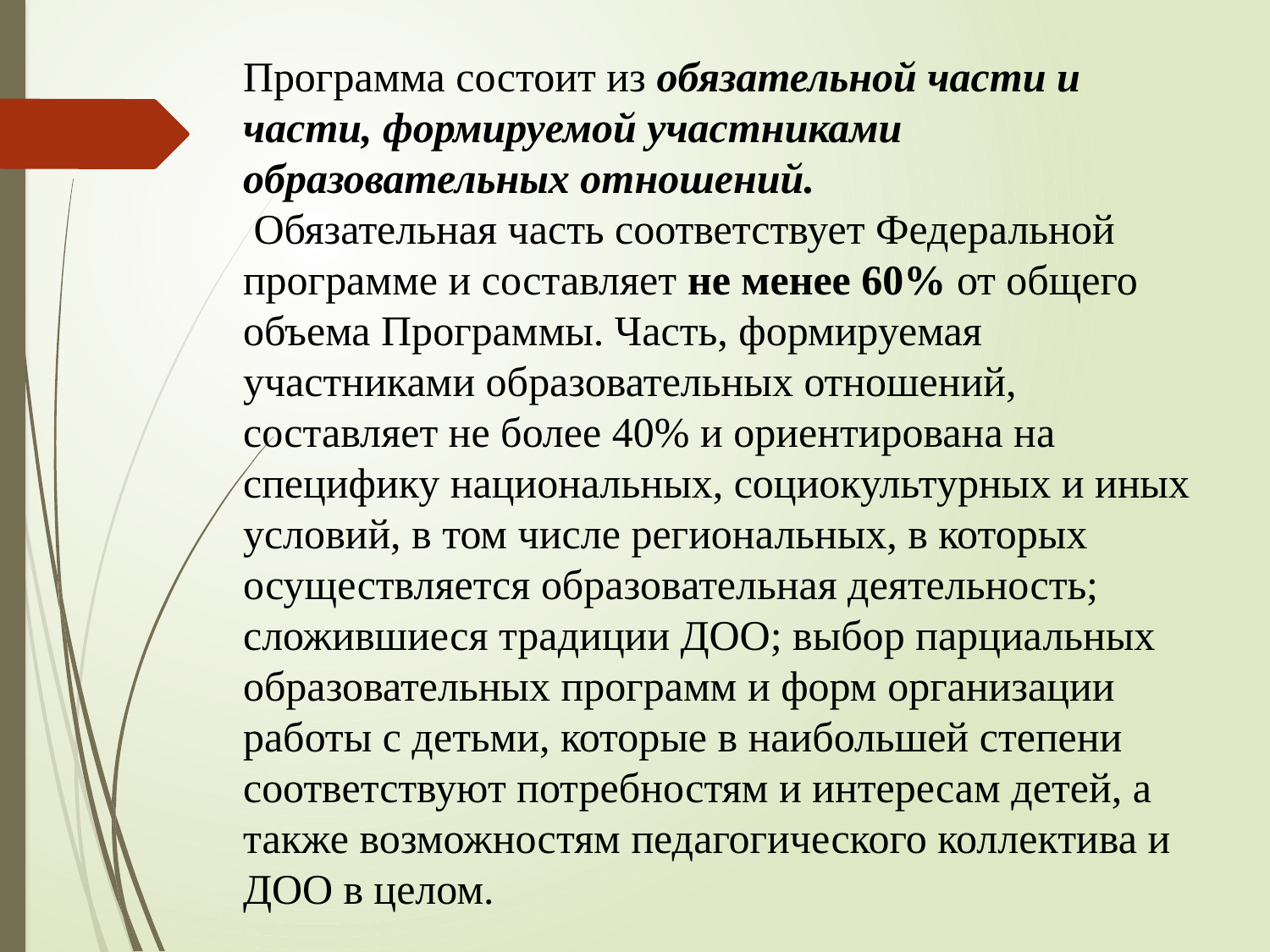

Программа состоит из обязательной части и части, формируемой участниками образовательных отношений.
 Обязательная часть соответствует Федеральной программе и составляет не менее 60% от общего объема Программы. Часть, формируемая участниками образовательных отношений, составляет не более 40% и ориентирована на специфику национальных, социокультурных и иных условий, в том числе региональных, в которых осуществляется образовательная деятельность; сложившиеся традиции ДОО; выбор парциальных образовательных программ и форм организации работы с детьми, которые в наибольшей степени соответствуют потребностям и интересам детей, а также возможностям педагогического коллектива и ДОО в целом.